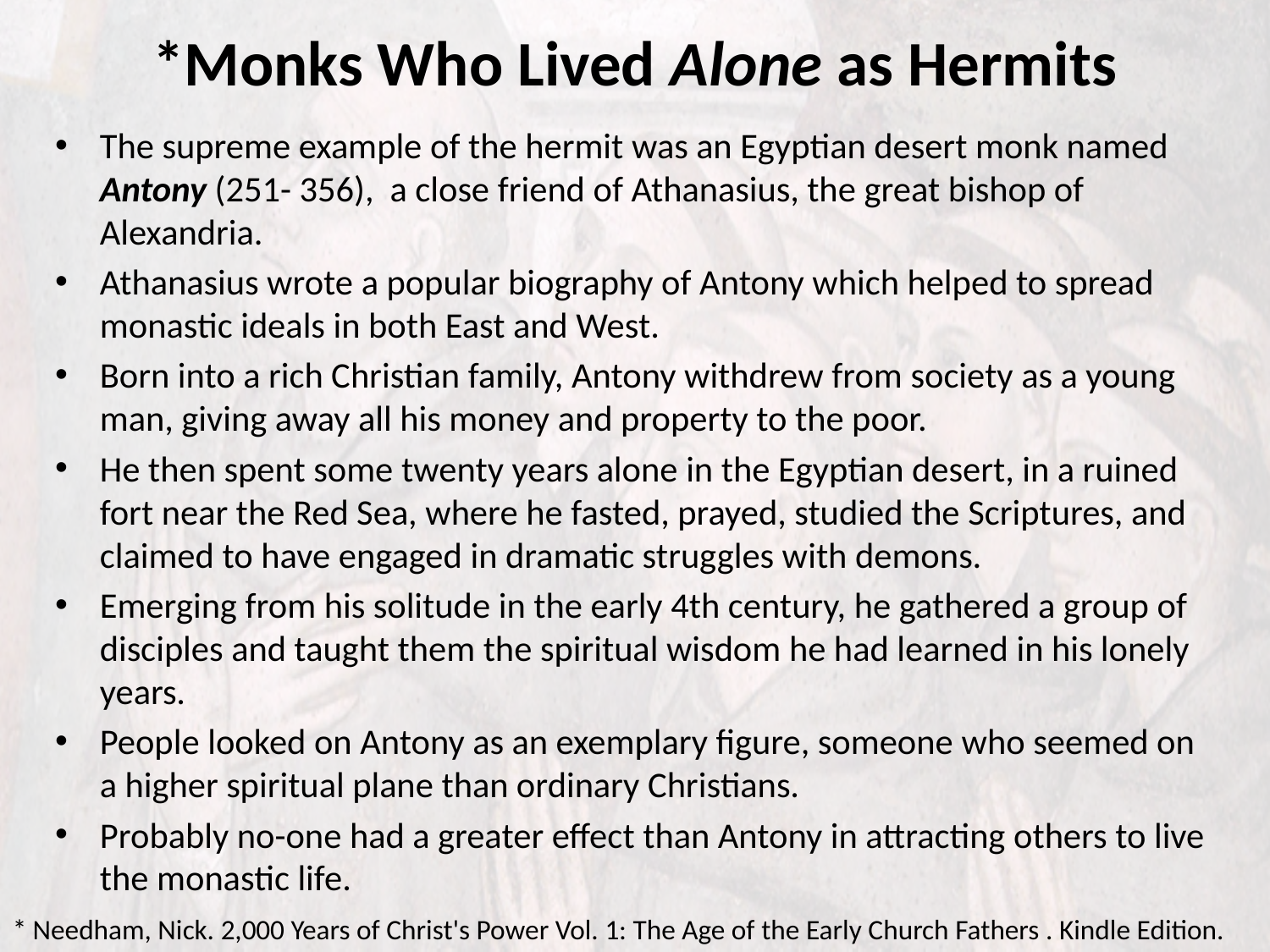

# *Monks Who Lived Alone as Hermits
The supreme example of the hermit was an Egyptian desert monk named Antony (251- 356),  a close friend of Athanasius, the great bishop of Alexandria.
Athanasius wrote a popular biography of Antony which helped to spread monastic ideals in both East and West.
Born into a rich Christian family, Antony withdrew from society as a young man, giving away all his money and property to the poor.
He then spent some twenty years alone in the Egyptian desert, in a ruined fort near the Red Sea, where he fasted, prayed, studied the Scriptures, and claimed to have engaged in dramatic struggles with demons.
Emerging from his solitude in the early 4th century, he gathered a group of disciples and taught them the spiritual wisdom he had learned in his lonely years.
People looked on Antony as an exemplary figure, someone who seemed on a higher spiritual plane than ordinary Christians.
Probably no-one had a greater effect than Antony in attracting others to live the monastic life.
* Needham, Nick. 2,000 Years of Christ's Power Vol. 1: The Age of the Early Church Fathers . Kindle Edition.